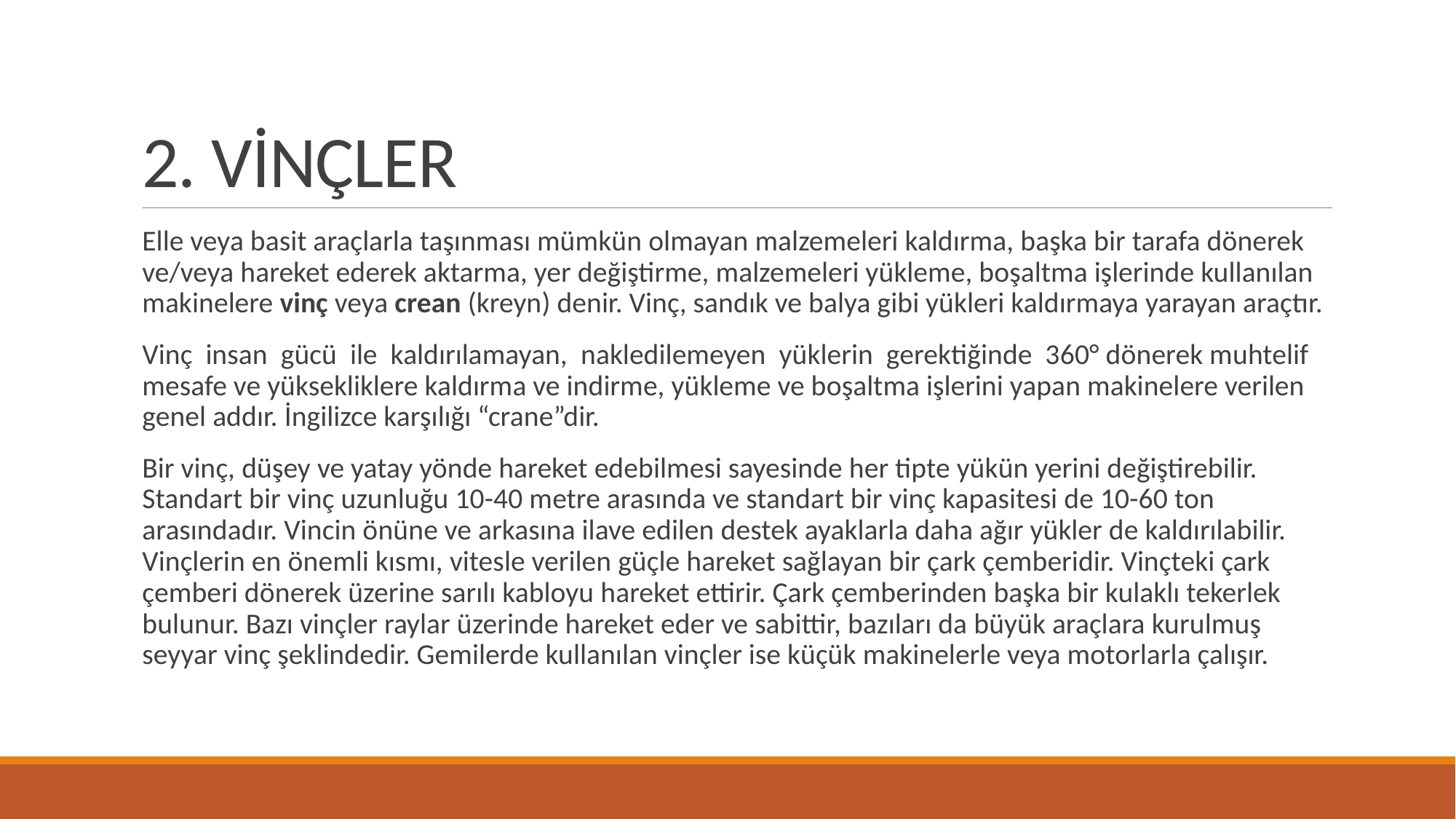

# 2. VİNÇLER
Elle veya basit araçlarla taşınması mümkün olmayan malzemeleri kaldırma, başka bir tarafa dönerek ve/veya hareket ederek aktarma, yer değiştirme, malzemeleri yükleme, boşaltma işlerinde kullanılan makinelere vinç veya crean (kreyn) denir. Vinç, sandık ve balya gibi yükleri kaldırmaya yarayan araçtır.
Vinç  insan  gücü  ile  kaldırılamayan,  nakledilemeyen  yüklerin  gerektiğinde  360° dönerek muhtelif mesafe ve yüksekliklere kaldırma ve indirme, yükleme ve boşaltma işlerini yapan makinelere verilen genel addır. İngilizce karşılığı “crane”dir.
Bir vinç, düşey ve yatay yönde hareket edebilmesi sayesinde her tipte yükün yerini değiştirebilir. Standart bir vinç uzunluğu 10-40 metre arasında ve standart bir vinç kapasitesi de 10-60 ton arasındadır. Vincin önüne ve arkasına ilave edilen destek ayaklarla daha ağır yükler de kaldırılabilir. Vinçlerin en önemli kısmı, vitesle verilen güçle hareket sağlayan bir çark çemberidir. Vinçteki çark çemberi dönerek üzerine sarılı kabloyu hareket ettirir. Çark çemberinden başka bir kulaklı tekerlek bulunur. Bazı vinçler raylar üzerinde hareket eder ve sabittir, bazıları da büyük araçlara kurulmuş seyyar vinç şeklindedir. Gemilerde kullanılan vinçler ise küçük makinelerle veya motorlarla çalışır.